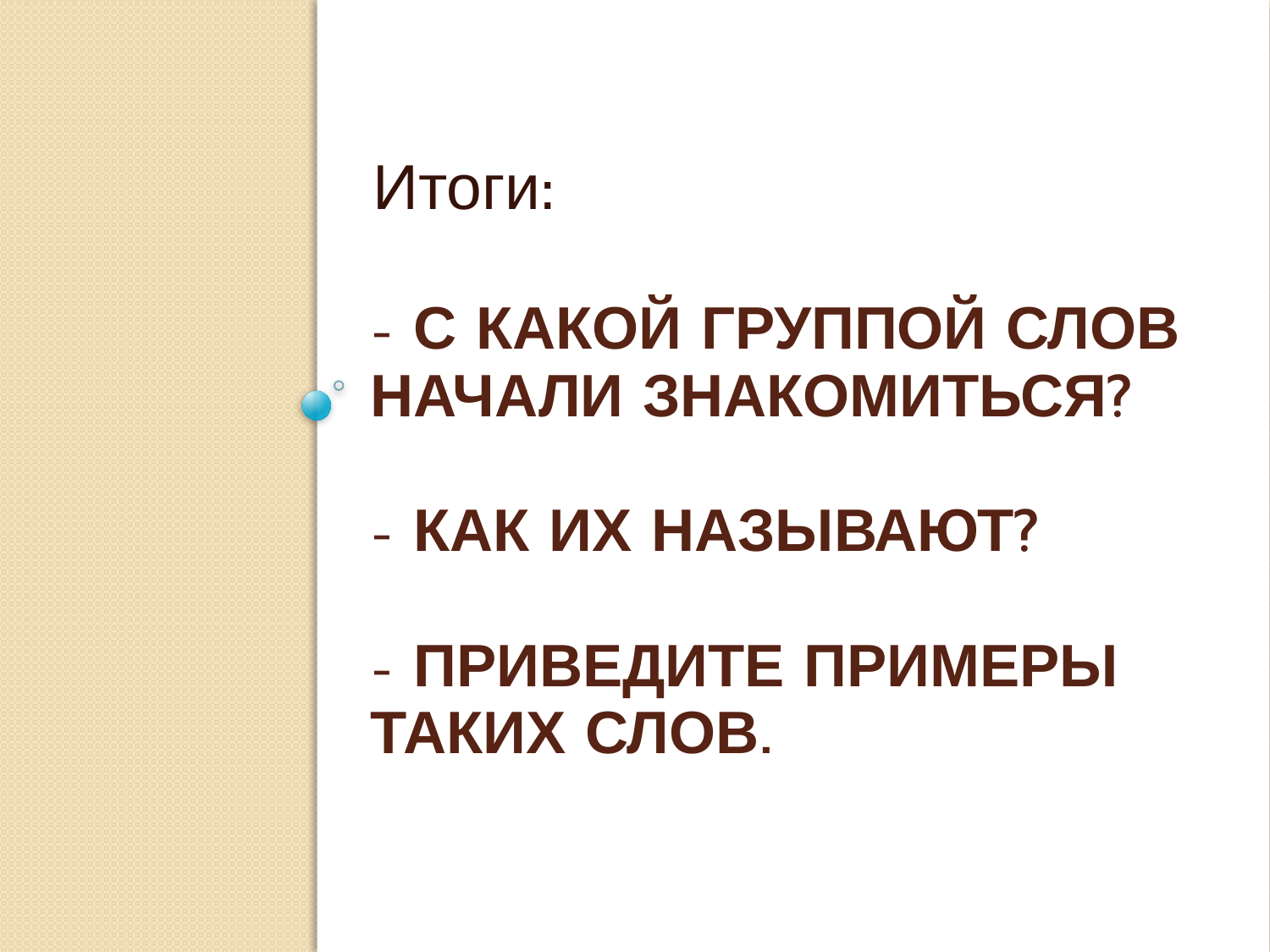

Итоги:
# - С какой группой слов начали знакомиться? - Как их называют? - Приведите примеры таких слов.